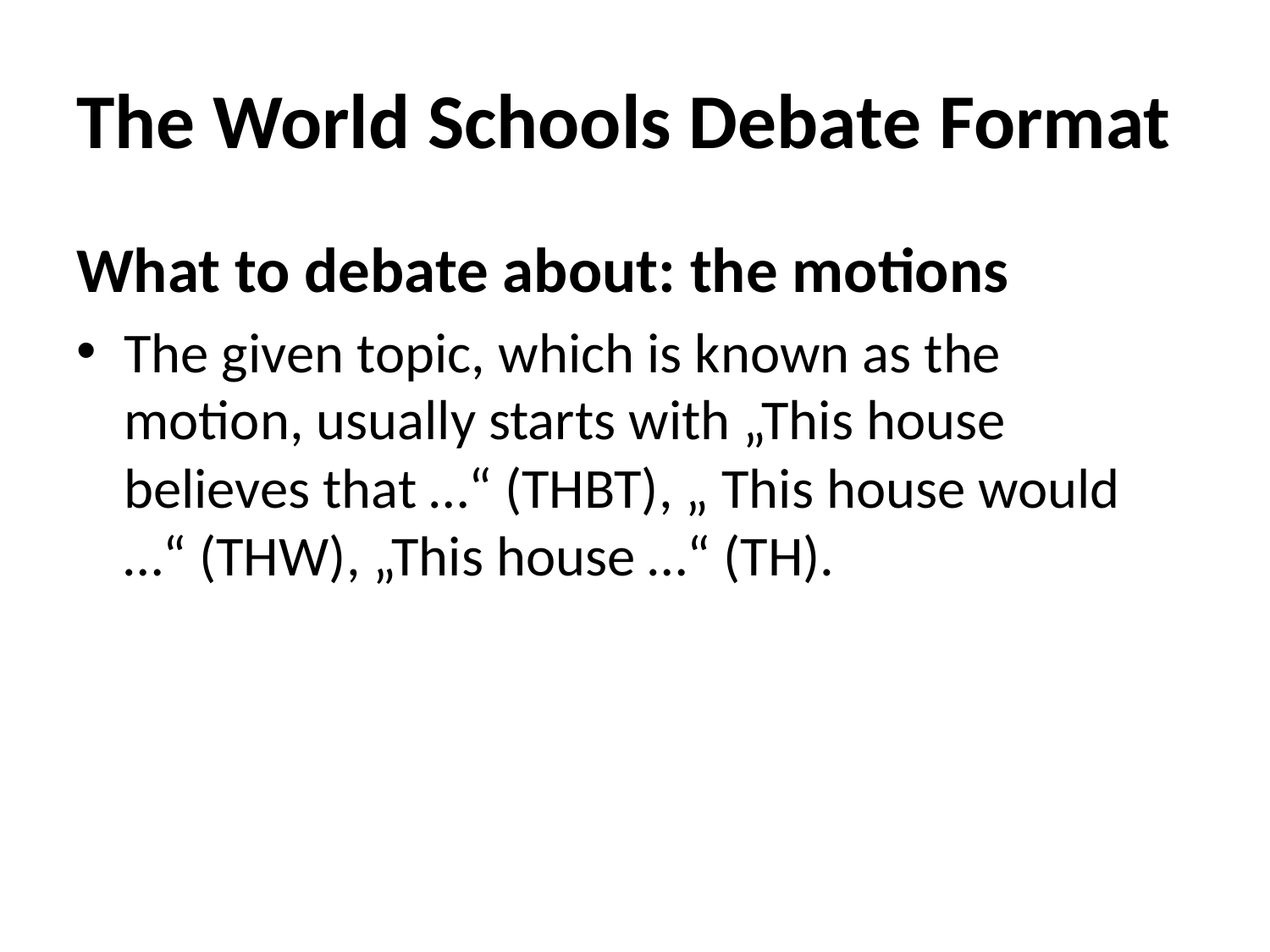

# The World Schools Debate Format
What to debate about: the motions
The given topic, which is known as the motion, usually starts with „This house believes that …“ (THBT), „ This house would …“ (THW), „This house …“ (TH).